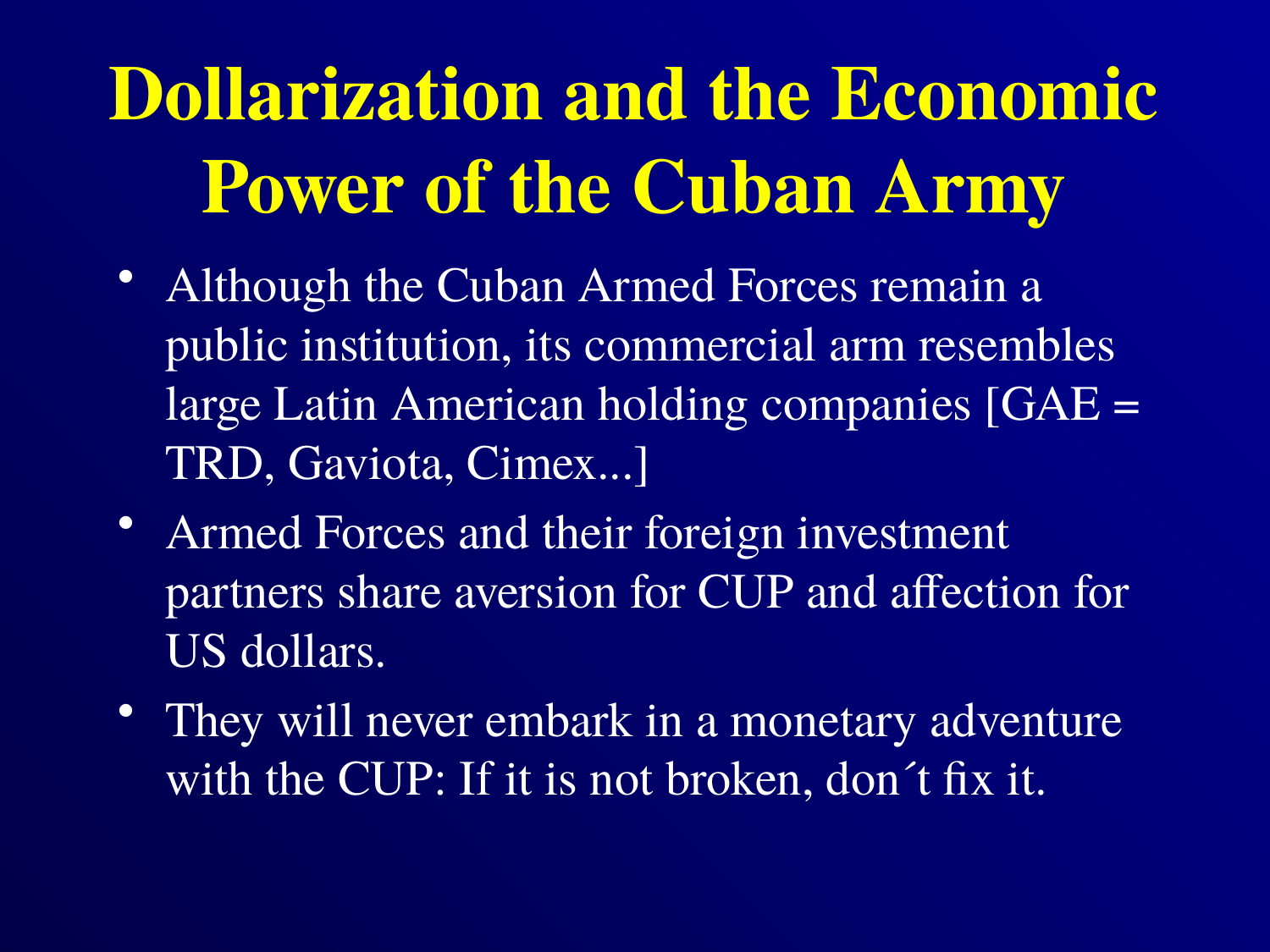

# Dollarization and the Economic Power of the Cuban Army
Although the Cuban Armed Forces remain a public institution, its commercial arm resembles  large Latin American holding companies [GAE = TRD, Gaviota, Cimex...]
Armed Forces and their foreign investment partners share aversion for CUP and affection for US dollars.
They will never embark in a monetary adventure with the CUP: If it is not broken, don´t fix it.